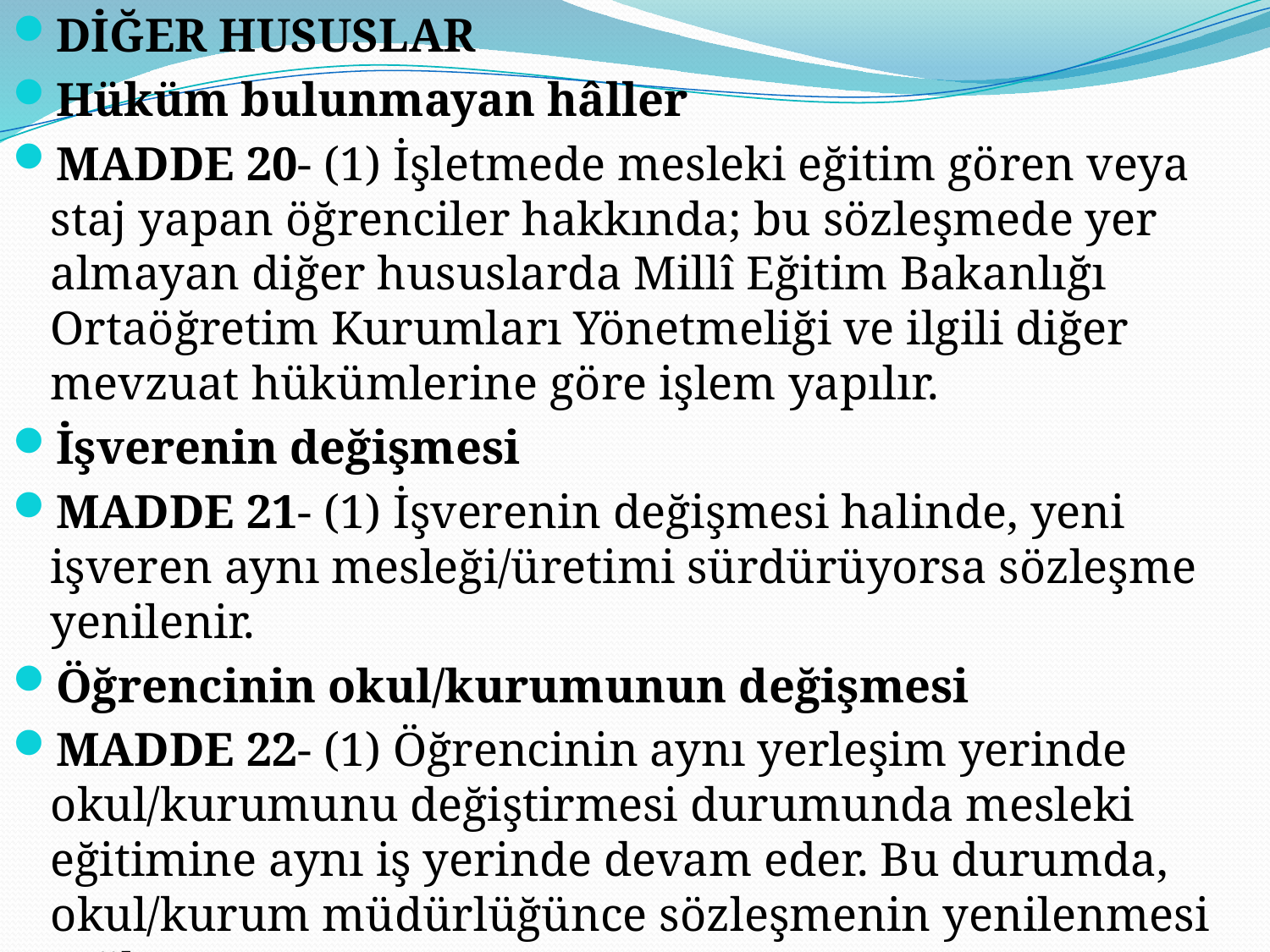

DİĞER HUSUSLAR
Hüküm bulunmayan hâller
MADDE 20- (1) İşletmede mesleki eğitim gören veya staj yapan öğrenciler hakkında; bu sözleşmede yer almayan diğer hususlarda Millî Eğitim Bakanlığı Ortaöğretim Kurumları Yönetmeliği ve ilgili diğer mevzuat hükümlerine göre işlem yapılır.
İşverenin değişmesi
MADDE 21- (1) İşverenin değişmesi halinde, yeni işveren aynı mesleği/üretimi sürdürüyorsa sözleşme yenilenir.
Öğrencinin okul/kurumunun değişmesi
MADDE 22- (1) Öğrencinin aynı yerleşim yerinde okul/kurumunu değiştirmesi durumunda mesleki eğitimine aynı iş yerinde devam eder. Bu durumda, okul/kurum müdürlüğünce sözleşmenin yenilenmesi sağlanır.